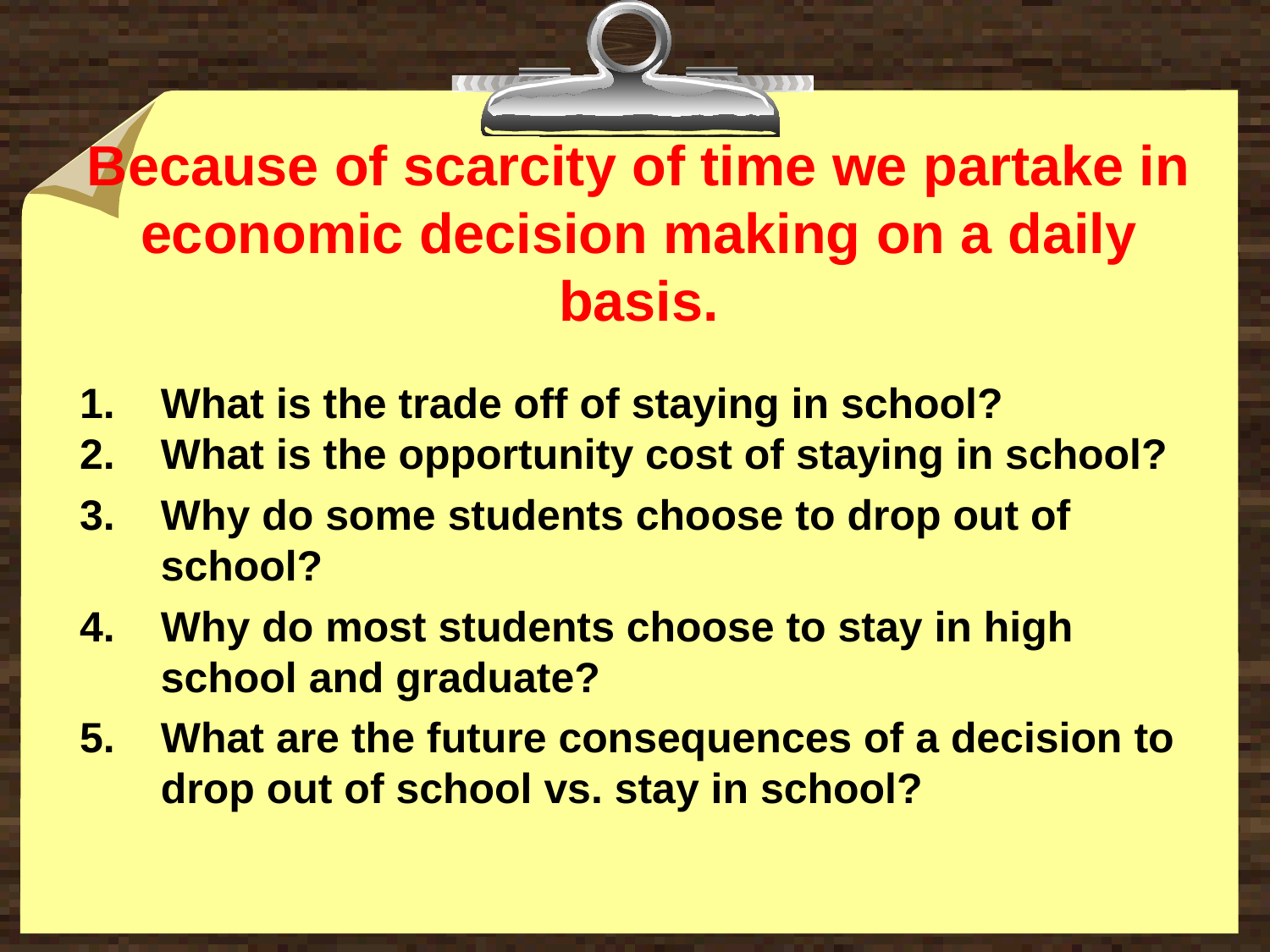

# Because of scarcity of time we partake in economic decision making on a daily basis.
What is the trade off of staying in school?
What is the opportunity cost of staying in school?
Why do some students choose to drop out of school?
Why do most students choose to stay in high school and graduate?
What are the future consequences of a decision to drop out of school vs. stay in school?